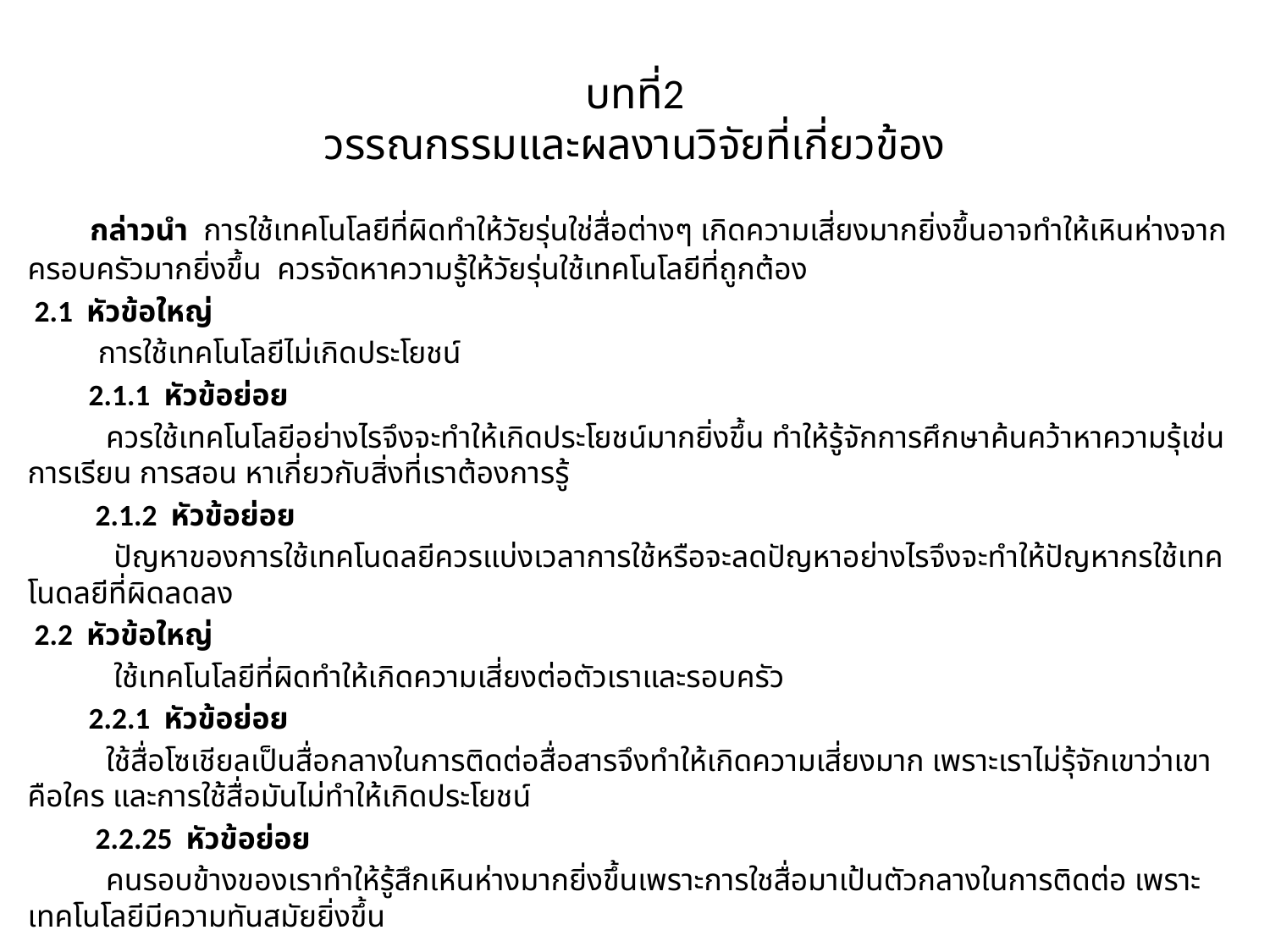

# บทที่2 วรรณกรรมและผลงานวิจัยที่เกี่ยวข้อง
     กล่าวนำ  การใช้เทคโนโลยีที่ผิดทำให้วัยรุ่นใช่สื่อต่างๆ เกิดความเสี่ยงมากยิ่งขึ้นอาจทำให้เหินห่างจากครอบครัวมากยิ่งขึ้น  ควรจัดหาความรู้ให้วัยรุ่นใช้เทคโนโลยีที่ถูกต้อง
 2.1  หัวข้อใหญ่
         การใช้เทคโนโลยีไม่เกิดประโยชน์
         2.1.1  หัวข้อย่อย
          ควรใช้เทคโนโลยีอย่างไรจึงจะทำให้เกิดประโยชน์มากยิ่งขึ้น ทำให้รู้จักการศึกษาค้นคว้าหาความรุ้เช่น การเรียน การสอน หาเกี่ยวกับสิ่งที่เราต้องการรู้
          2.1.2  หัวข้อย่อย
           ปัญหาของการใช้เทคโนดลยีควรแบ่งเวลาการใช้หรือจะลดปัญหาอย่างไรจึงจะทำให้ปัญหากรใช้เทคโนดลยีที่ผิดลดลง
 2.2  หัวข้อใหญ่
           ใช้เทคโนโลยีที่ผิดทำให้เกิดความเสี่ยงต่อตัวเราและรอบครัว
         2.2.1  หัวข้อย่อย
          ใช้สื่อโซเชียลเป็นสื่อกลางในการติดต่อสื่อสารจึงทำให้เกิดความเสี่ยงมาก เพราะเราไม่รุ้จักเขาว่าเขาคือใคร และการใช้สื่อมันไม่ทำให้เกิดประโยชน์
          2.2.25  หัวข้อย่อย
          คนรอบข้างของเราทำให้รู้สึกเหินห่างมากยิ่งขึ้นเพราะการใชสื่อมาเป้นตัวกลางในการติดต่อ เพราะเทคโนโลยีมีความทันสมัยยิ่งขึ้น